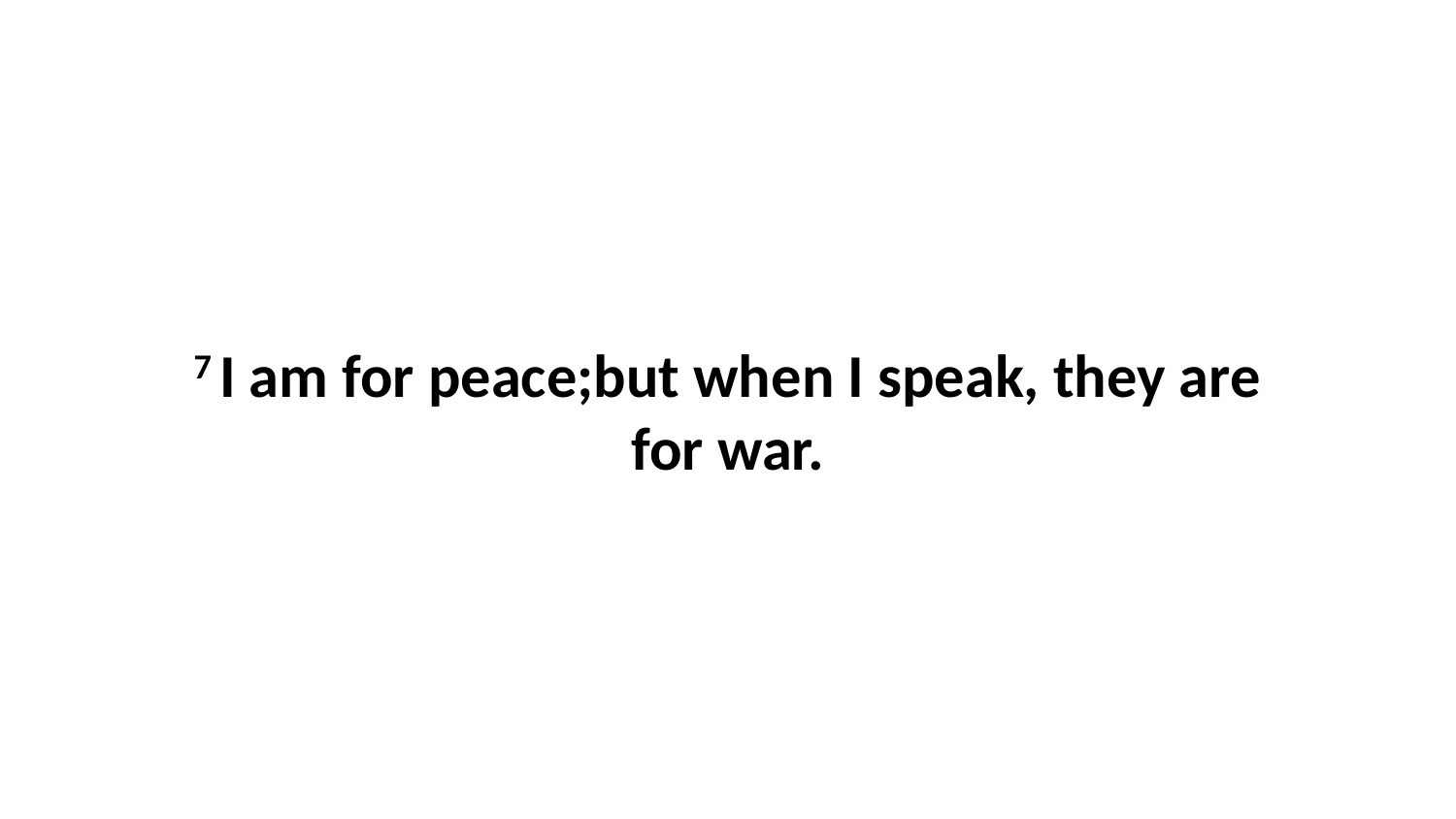

7 I am for peace;but when I speak, they are for war.